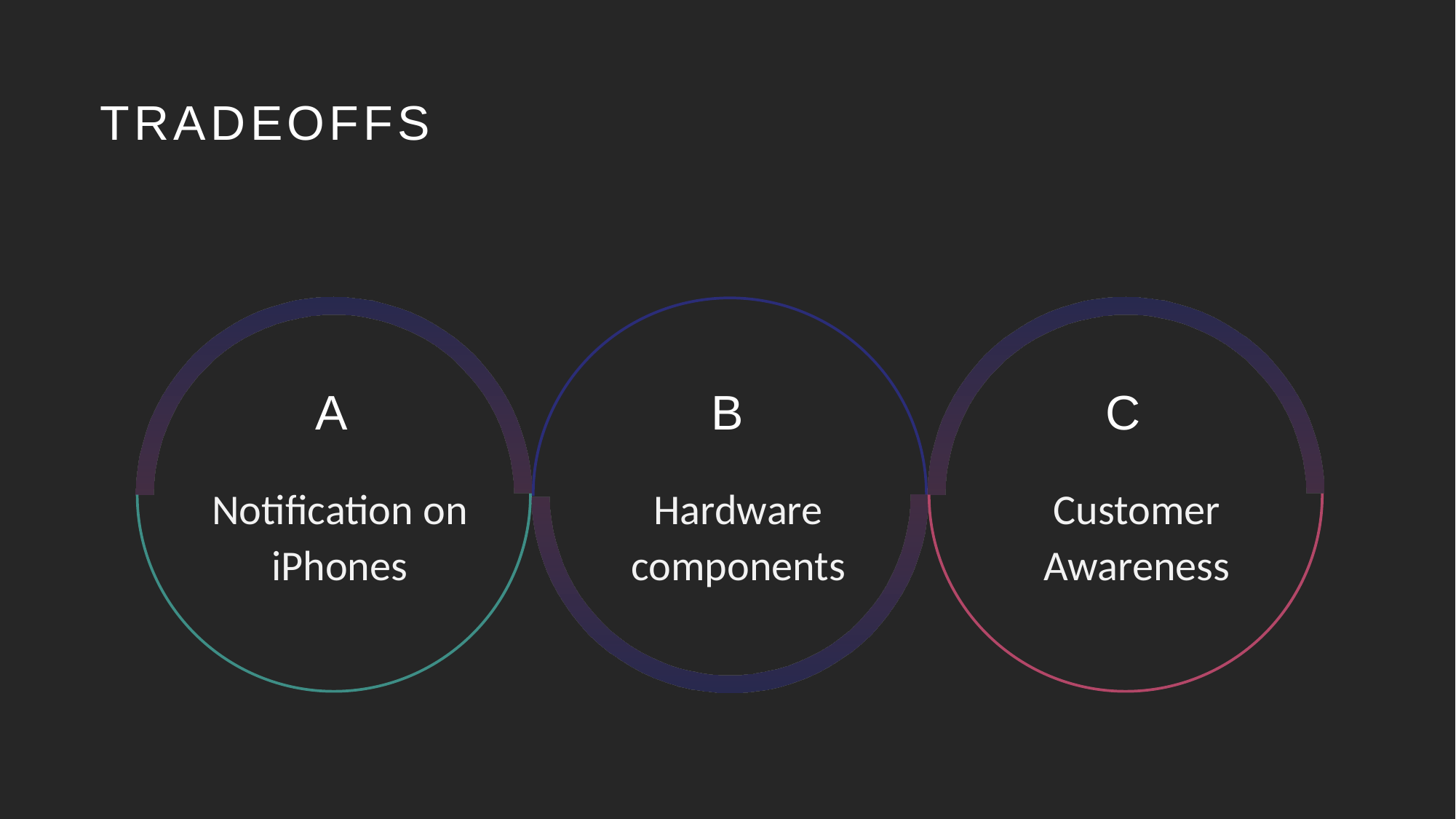

# TRADEOFFS

A
B
C
Notification on iPhones
Hardware components
Customer Awareness